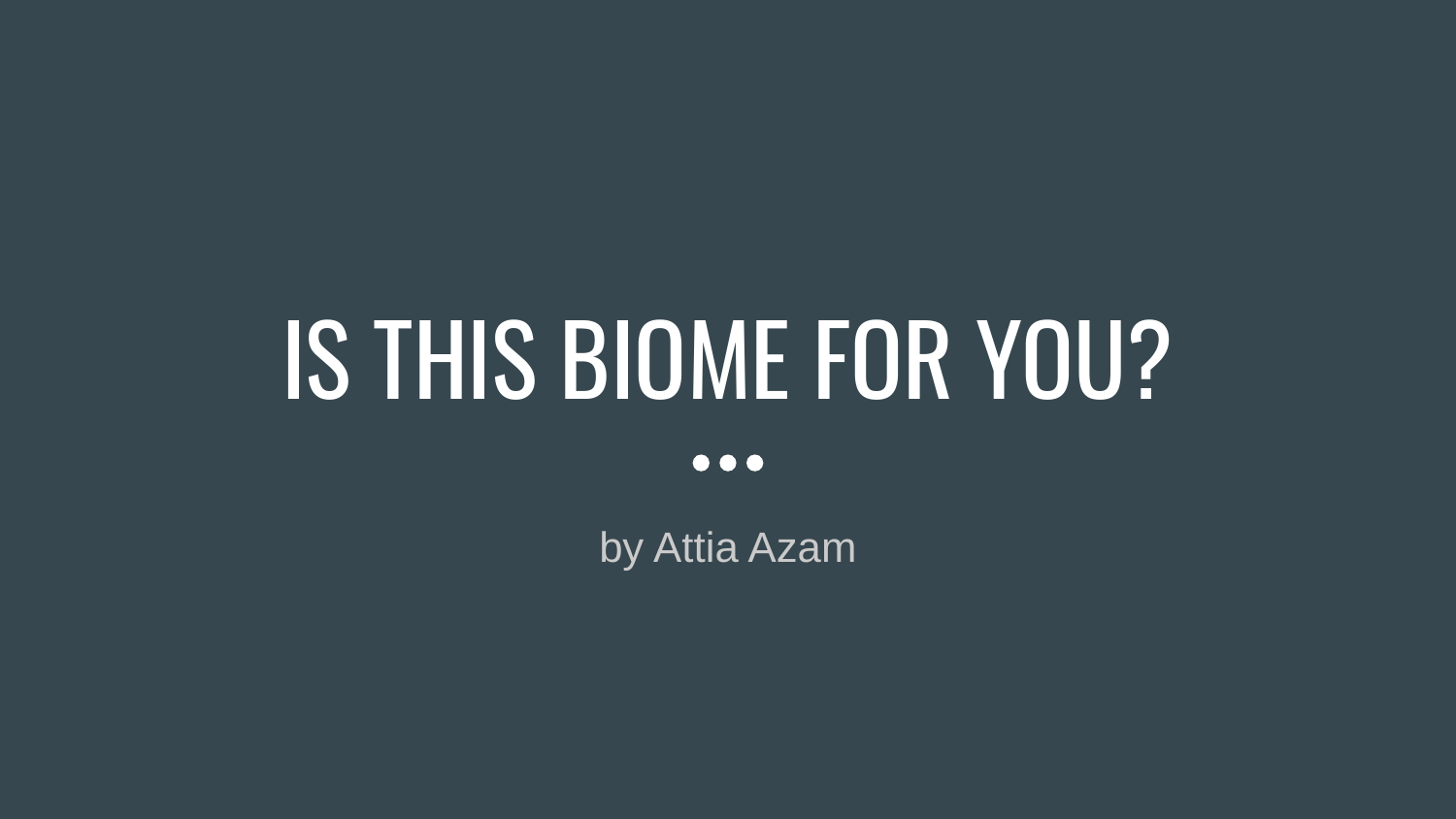

# IS THIS BIOME FOR YOU?
by Attia Azam